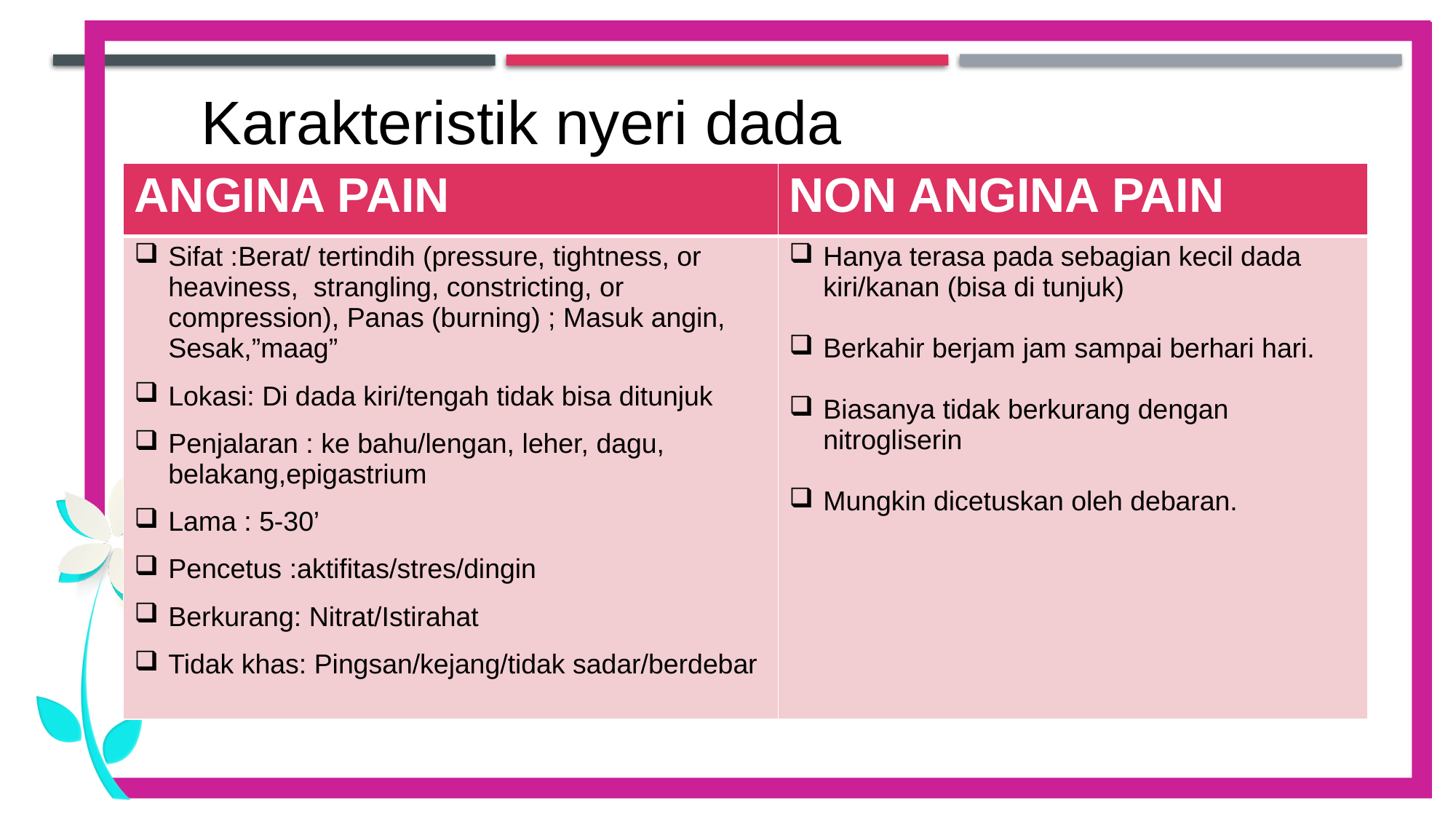

Karakteristik nyeri dada
| ANGINA PAIN | NON ANGINA PAIN |
| --- | --- |
| Sifat :Berat/ tertindih (pressure, tightness, or heaviness, strangling, constricting, or compression), Panas (burning) ; Masuk angin, Sesak,”maag” Lokasi: Di dada kiri/tengah tidak bisa ditunjuk Penjalaran : ke bahu/lengan, leher, dagu, belakang,epigastrium Lama : 5-30’ Pencetus :aktifitas/stres/dingin Berkurang: Nitrat/Istirahat Tidak khas: Pingsan/kejang/tidak sadar/berdebar | Hanya terasa pada sebagian kecil dada kiri/kanan (bisa di tunjuk) Berkahir berjam jam sampai berhari hari. Biasanya tidak berkurang dengan nitrogliserin Mungkin dicetuskan oleh debaran. |